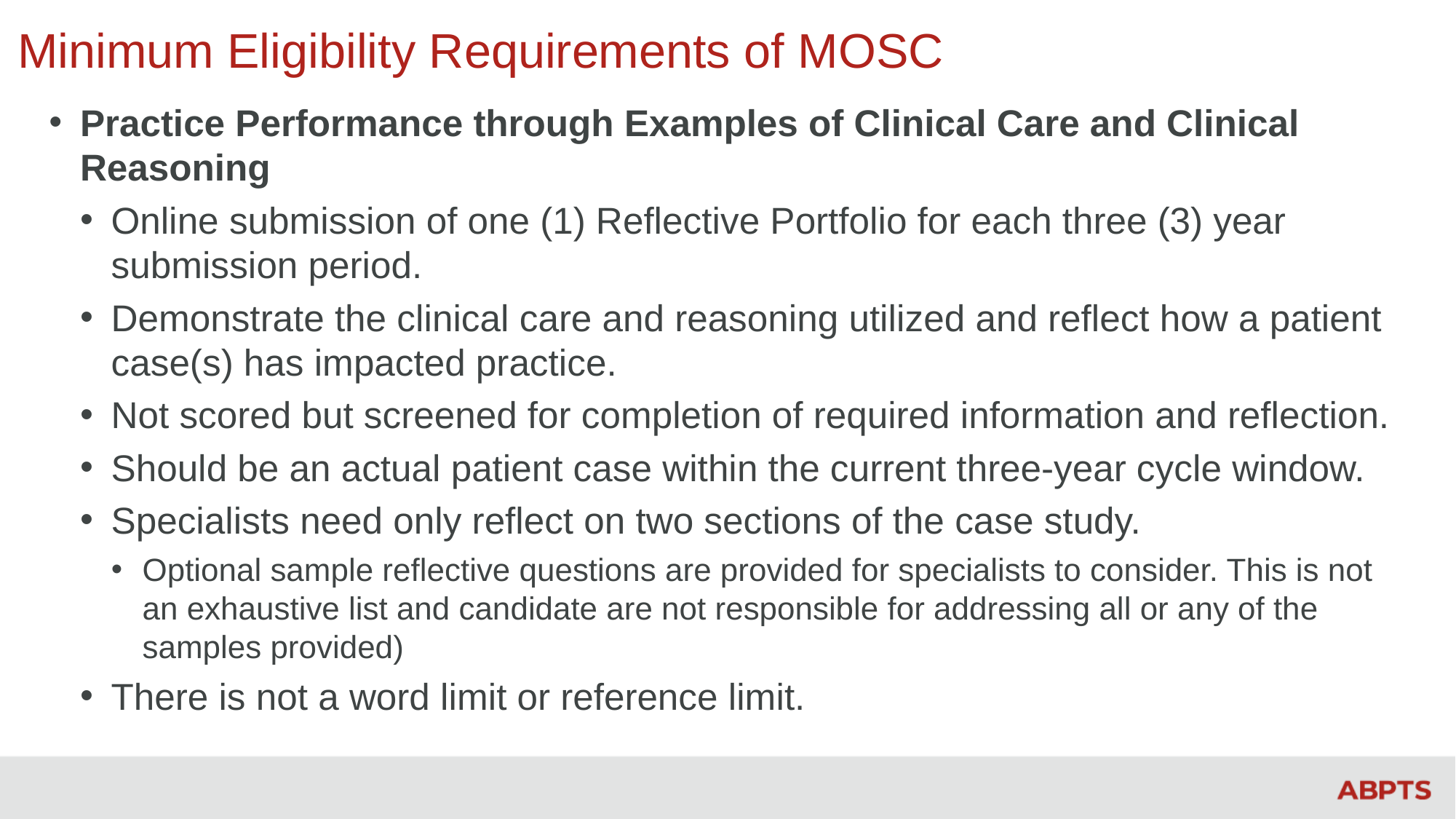

# Minimum Eligibility Requirements of MOSC
Practice Performance through Examples of Clinical Care and Clinical Reasoning
Online submission of one (1) Reflective Portfolio for each three (3) year submission period.
Demonstrate the clinical care and reasoning utilized and reflect how a patient case(s) has impacted practice.
Not scored but screened for completion of required information and reflection.
Should be an actual patient case within the current three-year cycle window.
Specialists need only reflect on two sections of the case study.
Optional sample reflective questions are provided for specialists to consider. This is not an exhaustive list and candidate are not responsible for addressing all or any of the samples provided)
There is not a word limit or reference limit.